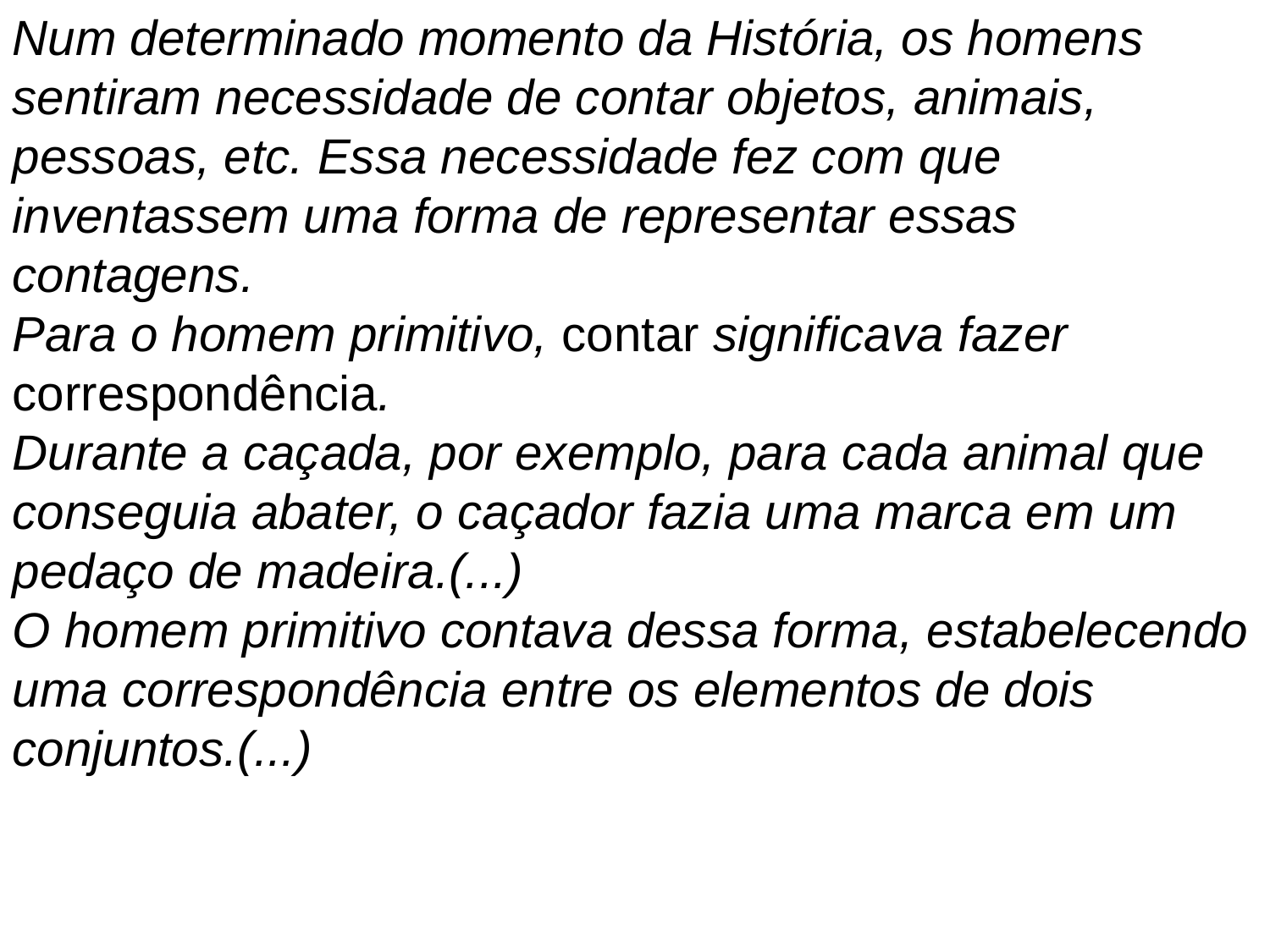

Num determinado momento da História, os homens sentiram necessidade de contar objetos, animais, pessoas, etc. Essa necessidade fez com que inventassem uma forma de representar essas contagens.
Para o homem primitivo, contar significava fazer correspondência.
Durante a caçada, por exemplo, para cada animal que conseguia abater, o caçador fazia uma marca em um pedaço de madeira.(...)
O homem primitivo contava dessa forma, estabelecendo uma correspondência entre os elementos de dois conjuntos.(...)